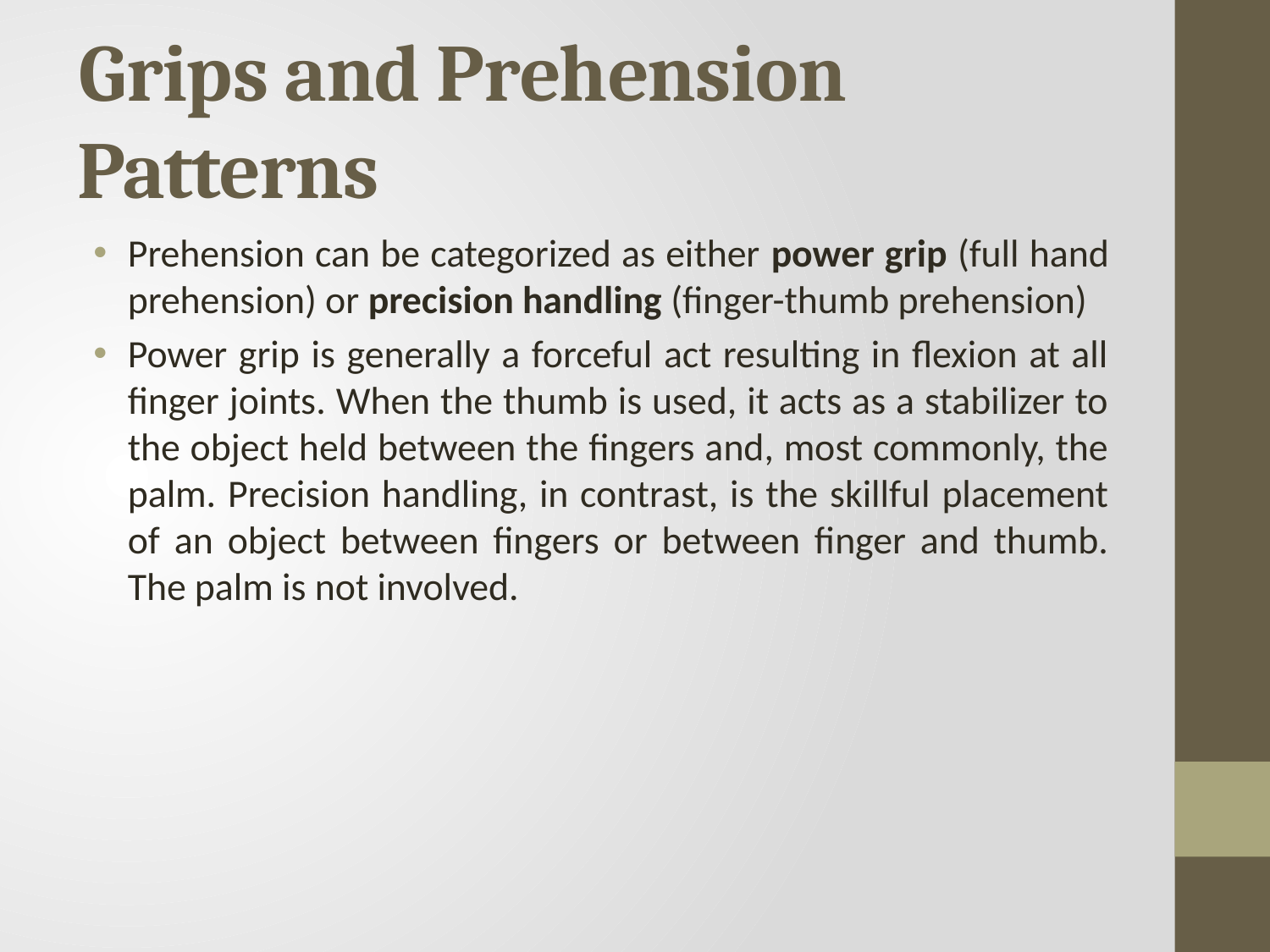

# Grips and Prehension Patterns
Prehension can be categorized as either power grip (full hand prehension) or precision handling (finger-thumb prehension)
Power grip is generally a forceful act resulting in flexion at all finger joints. When the thumb is used, it acts as a stabilizer to the object held between the fingers and, most commonly, the palm. Precision handling, in contrast, is the skillful placement of an object between fingers or between finger and thumb. The palm is not involved.